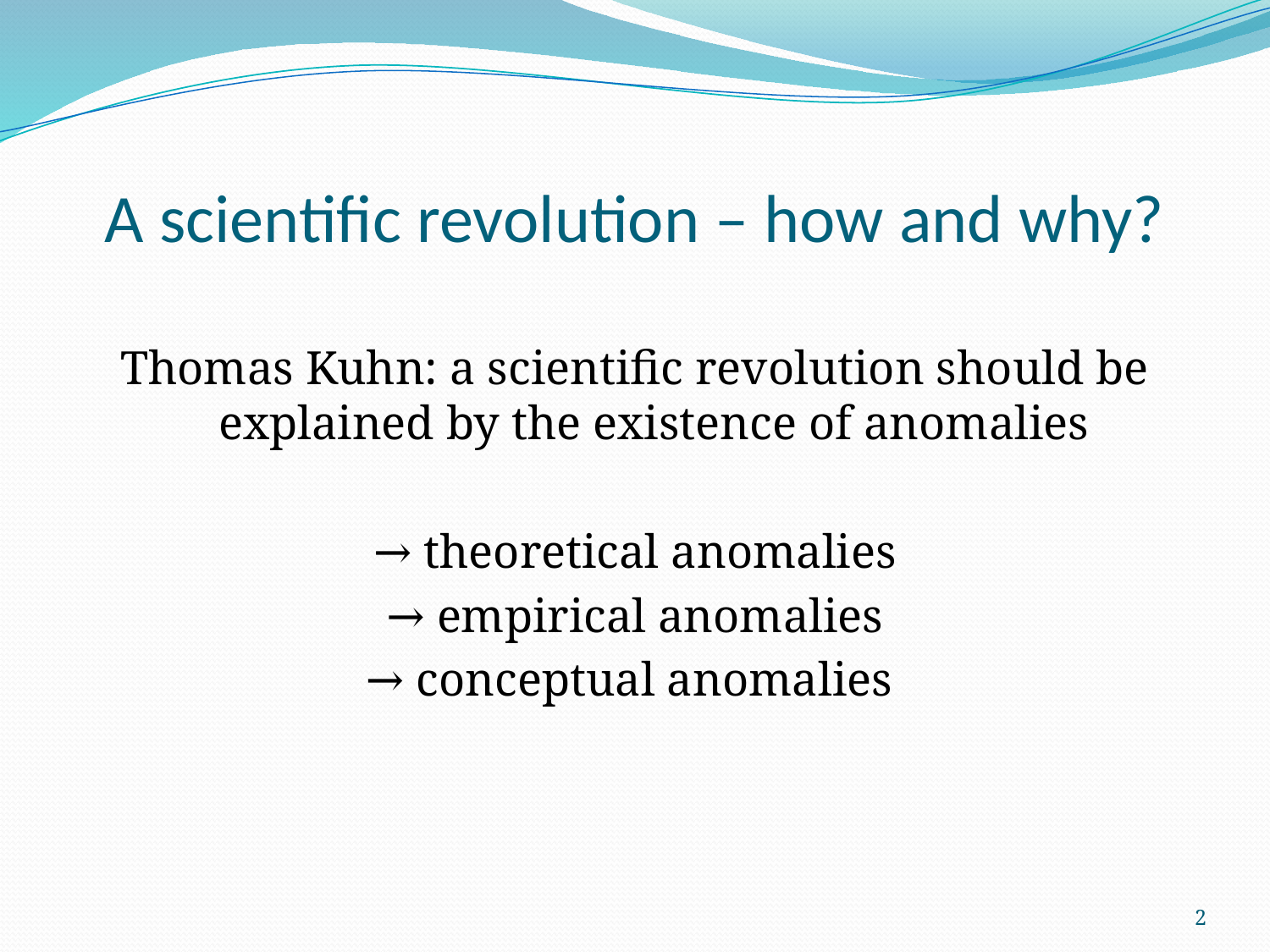

# A scientific revolution – how and why?

Thomas Kuhn: a scientific revolution should be explained by the existence of anomalies

→ theoretical anomalies
→ empirical anomalies
→ conceptual anomalies

2